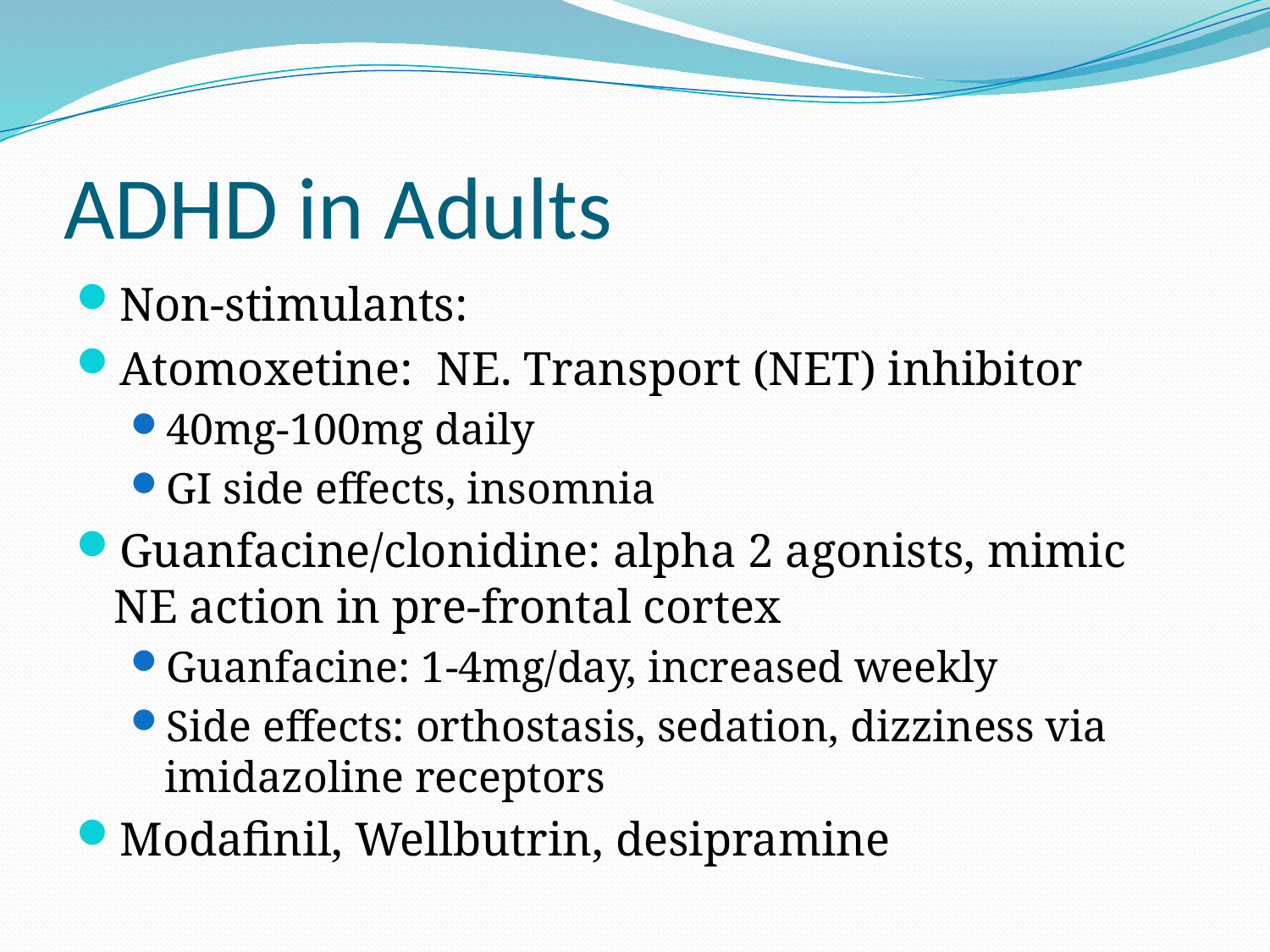

# ADHD in Adults
Non-stimulants:
Atomoxetine:  NE. Transport (NET) inhibitor
40mg-100mg daily
GI side effects, insomnia
Guanfacine/clonidine: alpha 2 agonists, mimic NE action in pre-frontal cortex
Guanfacine: 1-4mg/day, increased weekly
Side effects: orthostasis, sedation, dizziness via imidazoline receptors
Modafinil, Wellbutrin, desipramine